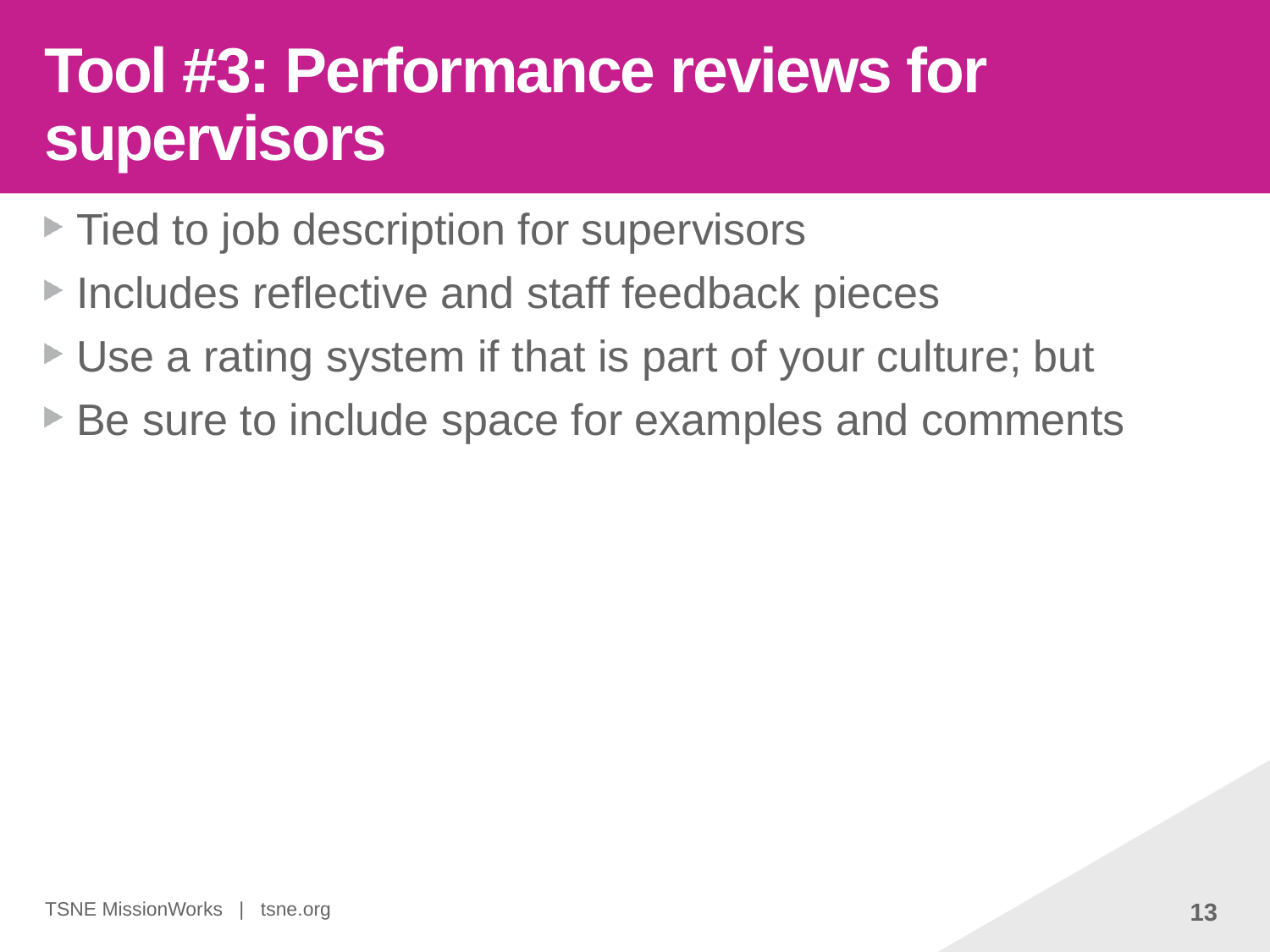

# Tool #3: Performance reviews for supervisors
Tied to job description for supervisors
Includes reflective and staff feedback pieces
Use a rating system if that is part of your culture; but
Be sure to include space for examples and comments